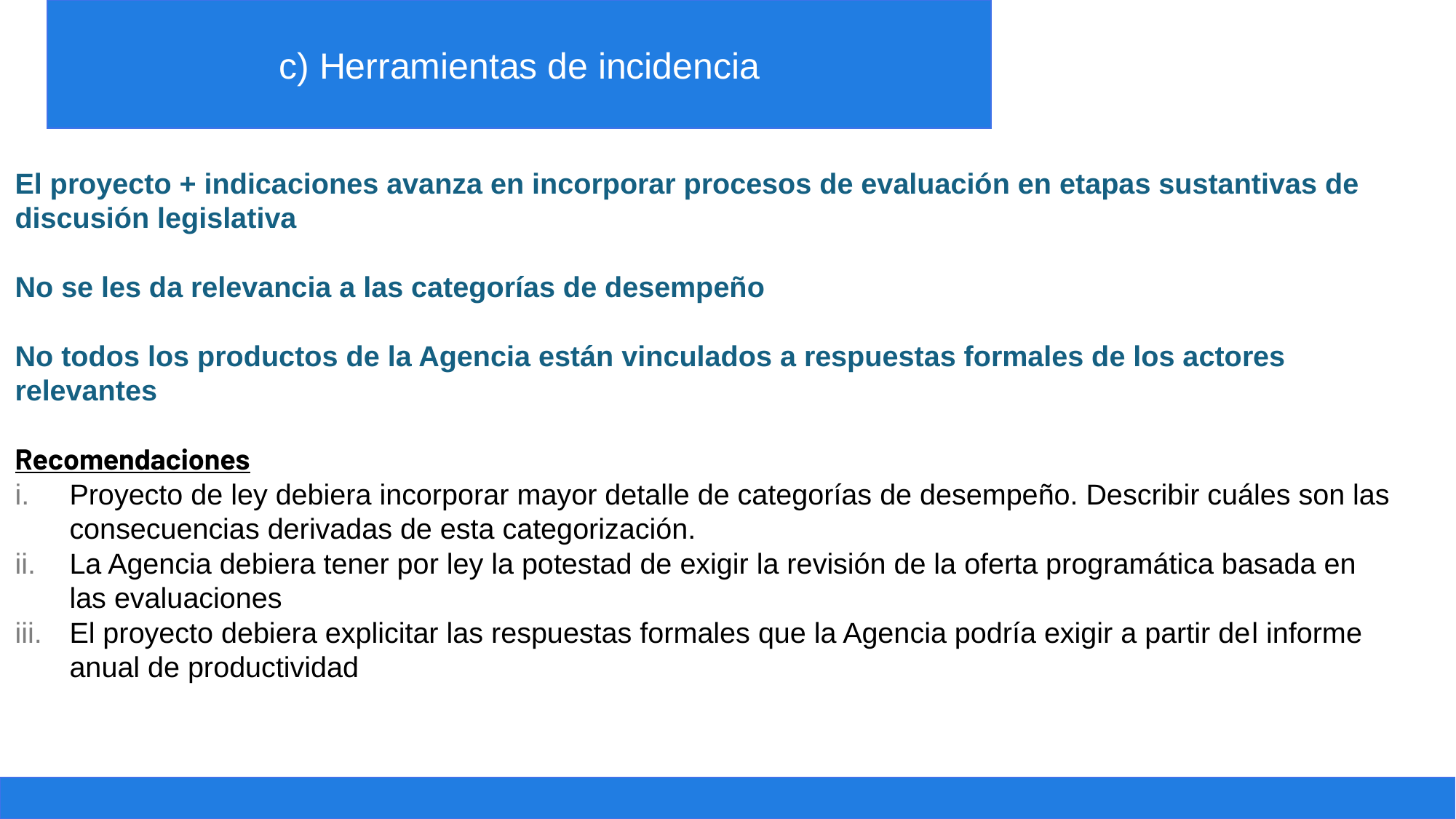

c) Herramientas de incidencia
Presentación
El proyecto + indicaciones avanza en incorporar procesos de evaluación en etapas sustantivas de discusión legislativa

No se les da relevancia a las categorías de desempeño

No todos los productos de la Agencia están vinculados a respuestas formales de los actores relevantes

Recomendaciones
Proyecto de ley debiera incorporar mayor detalle de categorías de desempeño. Describir cuáles son las consecuencias derivadas de esta categorización.
La Agencia debiera tener por ley la potestad de exigir la revisión de la oferta programática basada en las evaluaciones
El proyecto debiera explicitar las respuestas formales que la Agencia podría exigir a partir del informe anual de productividad